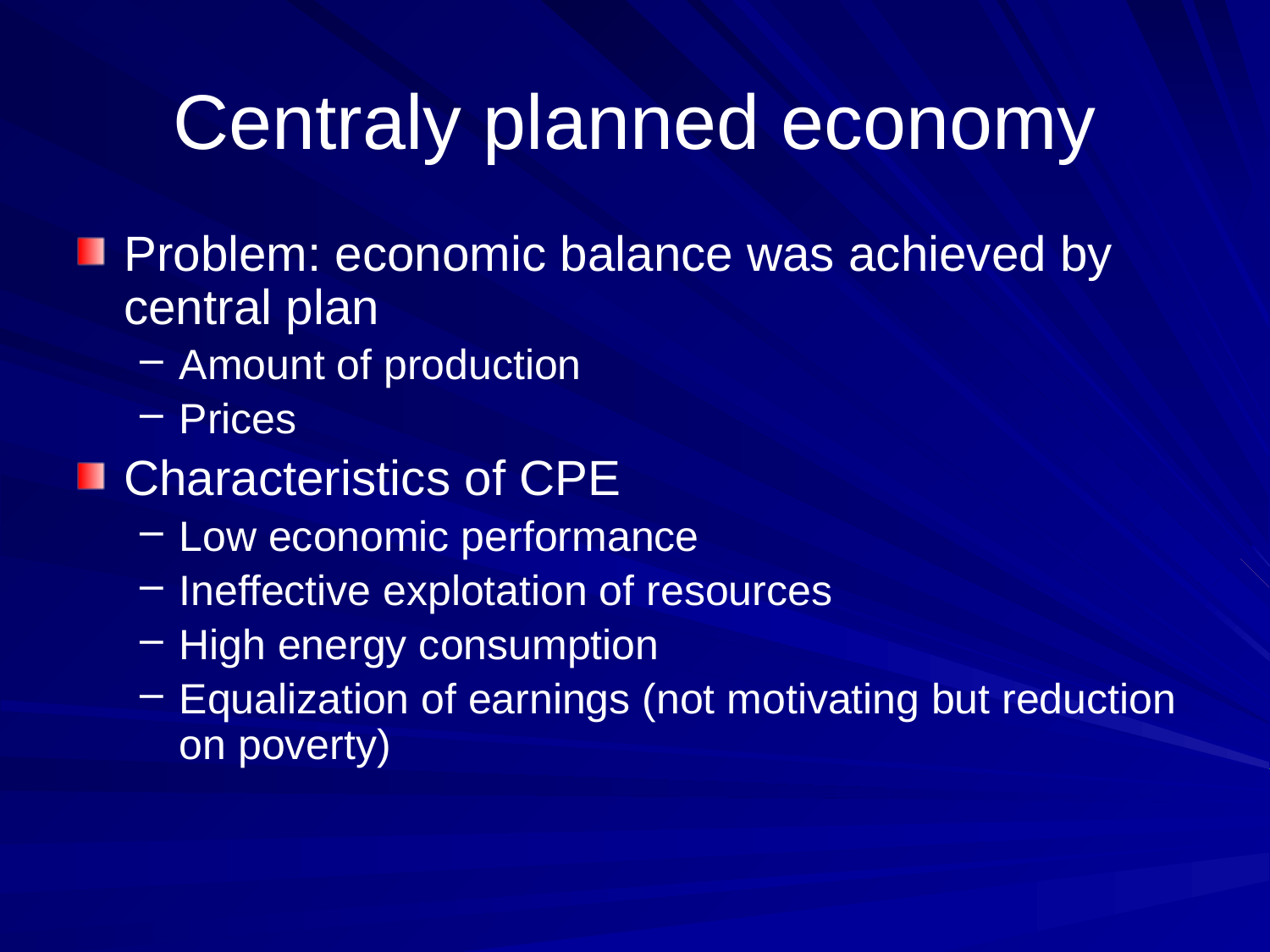

# Centraly planned economy
Problem: economic balance was achieved by central plan
Amount of production
Prices
Characteristics of CPE
Low economic performance
Ineffective explotation of resources
High energy consumption
Equalization of earnings (not motivating but reduction on poverty)